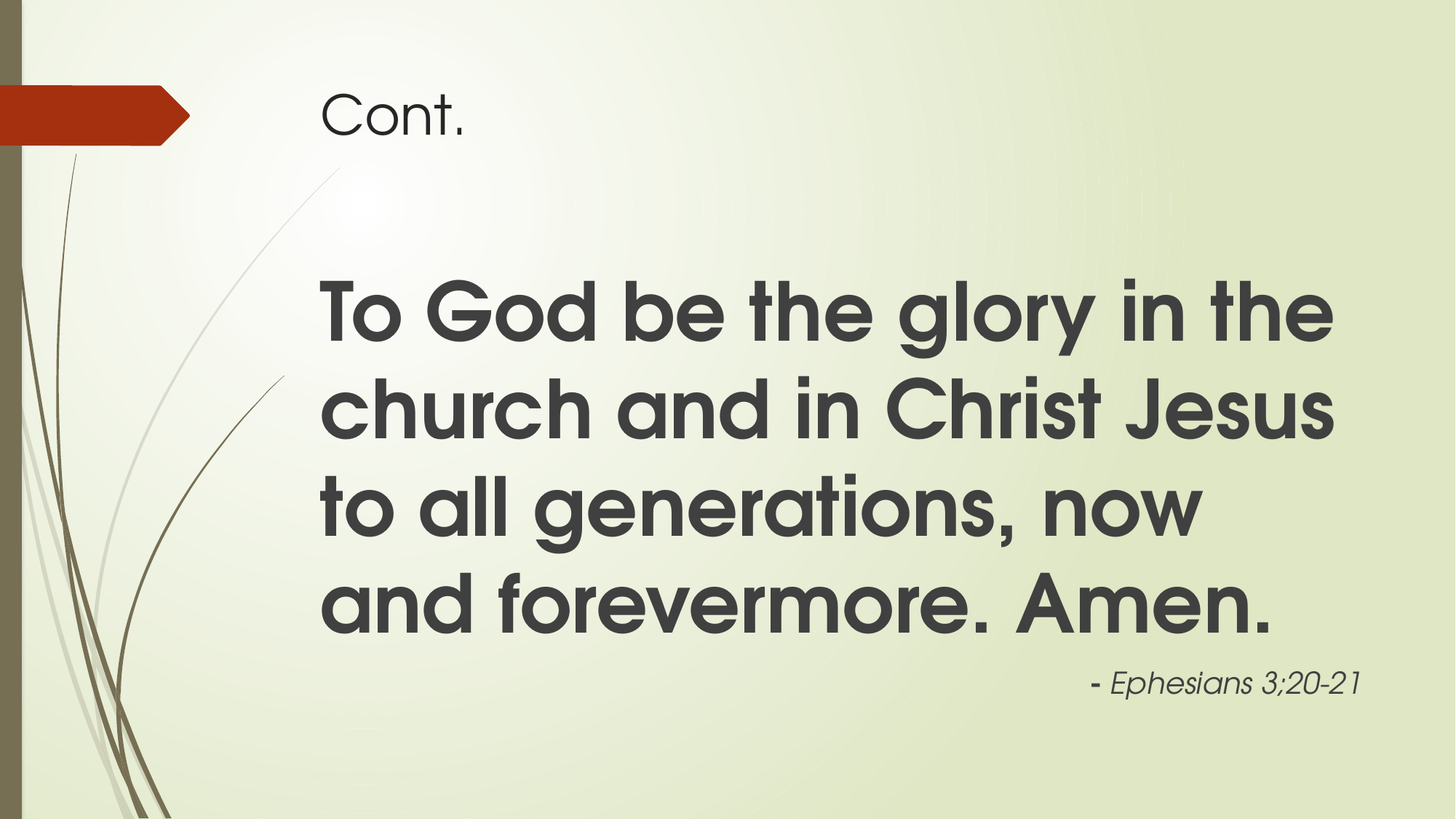

# Cont.
To God be the glory in the church and in Christ Jesus to all generations, now and forevermore. Amen.
- Ephesians 3;20-21